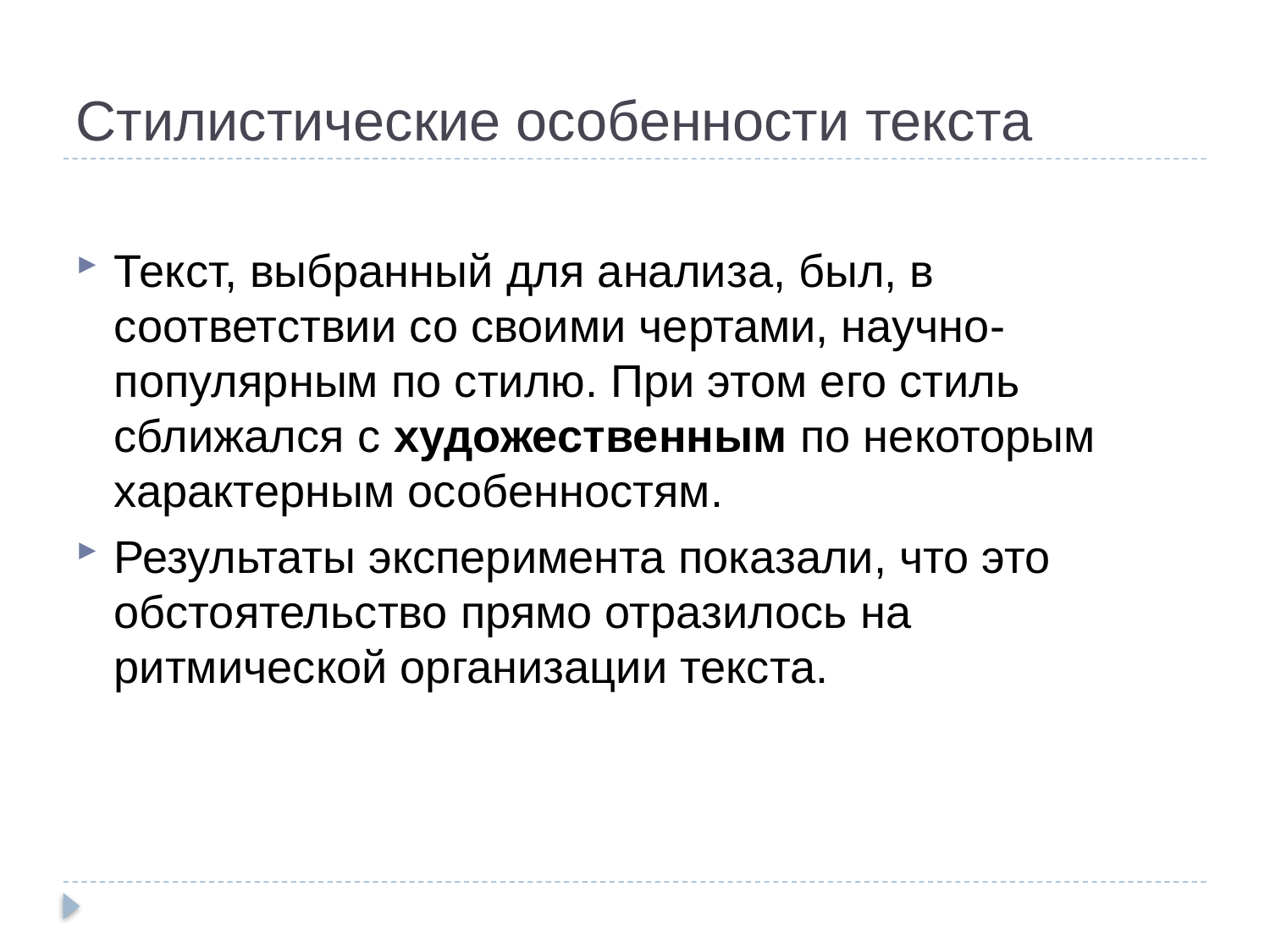

# Стилистические особенности текста

Текст, выбранный для анализа, был, в соответствии со своими чертами, научно-популярным по стилю. При этом его стиль сближался с художественным по некоторым характерным особенностям.
Результаты эксперимента показали, что это обстоятельство прямо отразилось на ритмической организации текста.